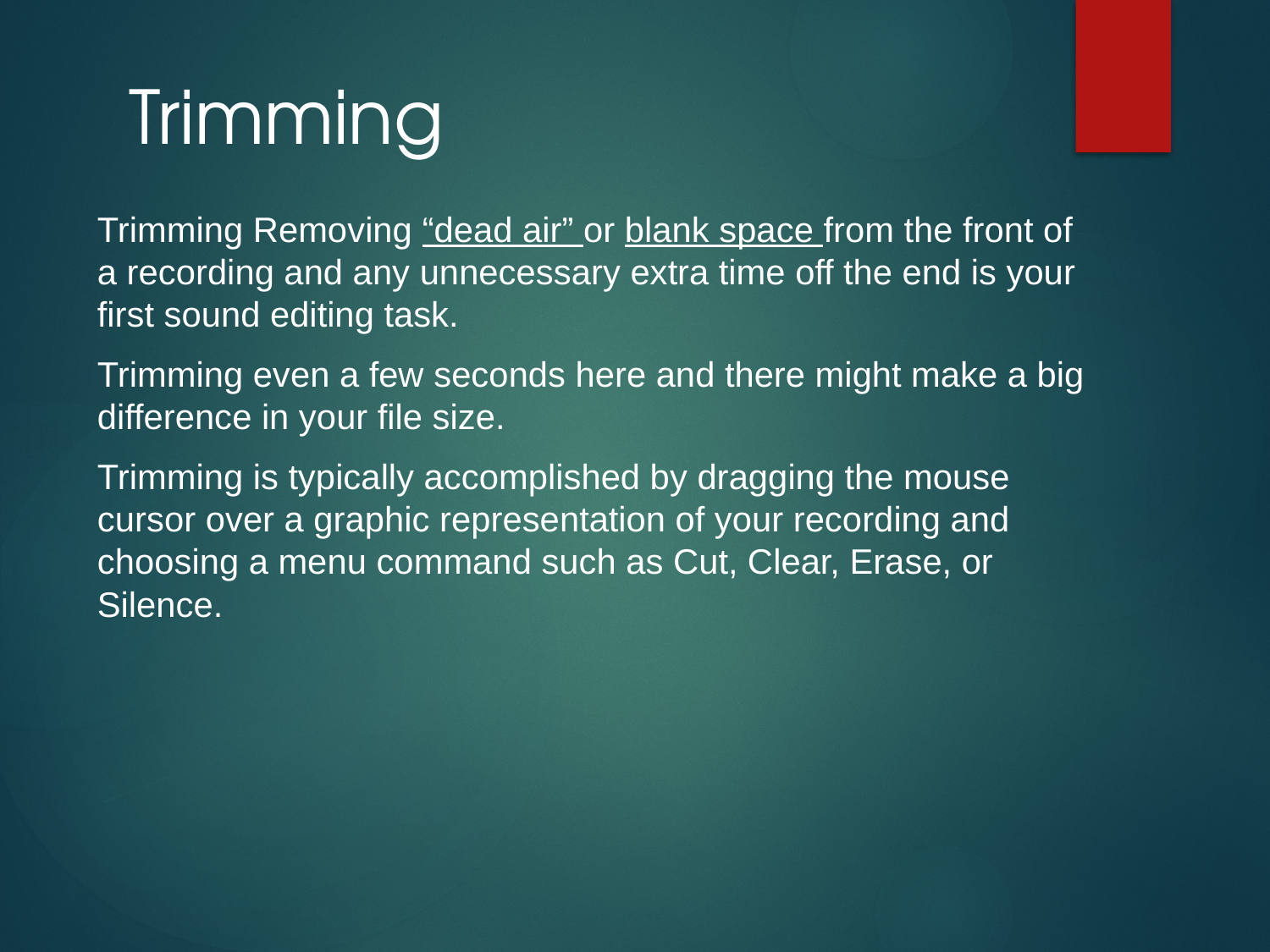

# Trimming
Trimming Removing “dead air” or blank space from the front of a recording and any unnecessary extra time off the end is your first sound editing task.
Trimming even a few seconds here and there might make a big difference in your file size.
Trimming is typically accomplished by dragging the mouse cursor over a graphic representation of your recording and choosing a menu command such as Cut, Clear, Erase, or Silence.